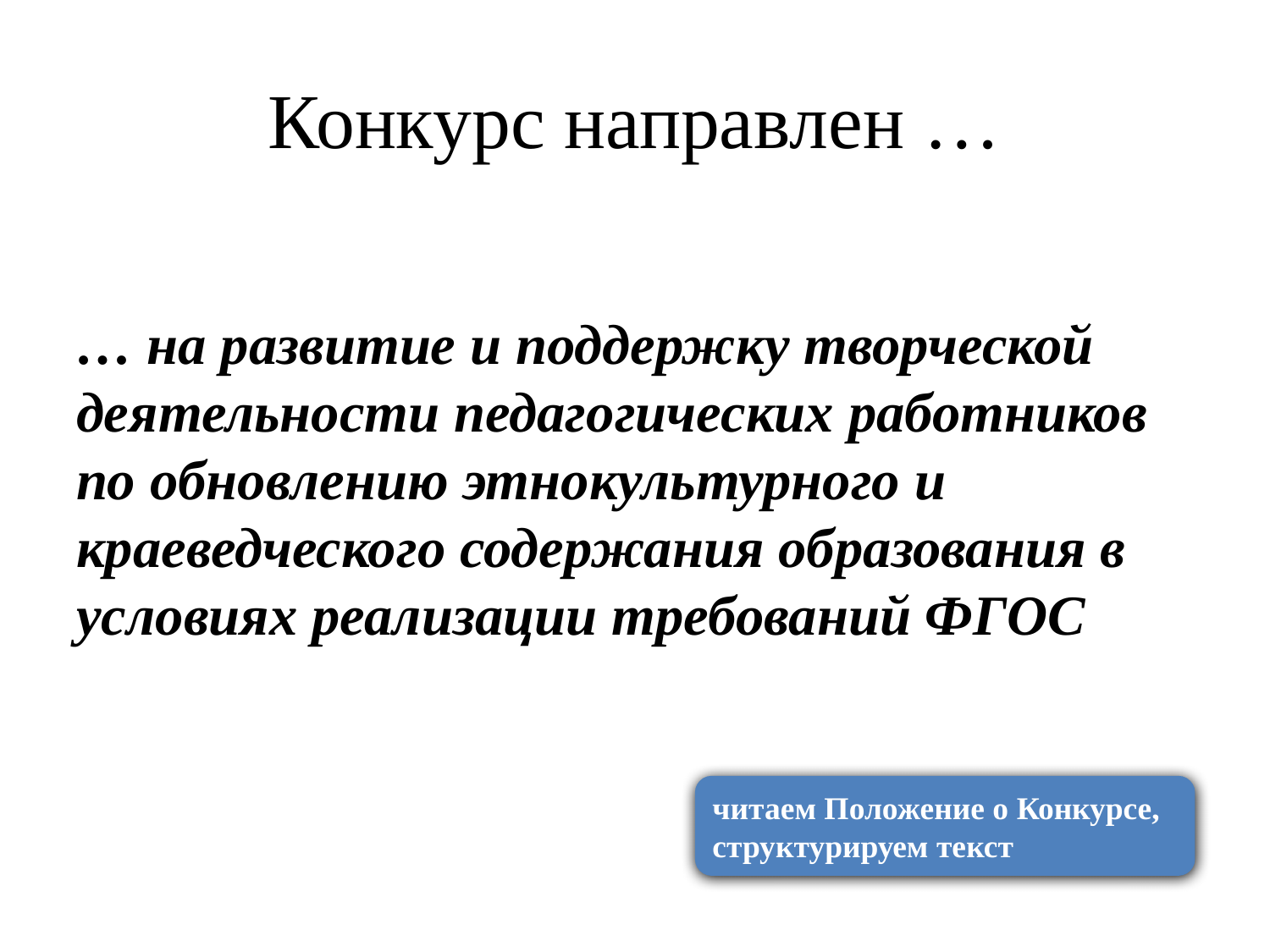

# Конкурс направлен …

… на развитие и поддержку творческой деятельности педагогических работников по обновлению этнокультурного и краеведческого содержания образования в условиях реализации требований ФГОС

читаем Положение о Конкурсе, структурируем текст